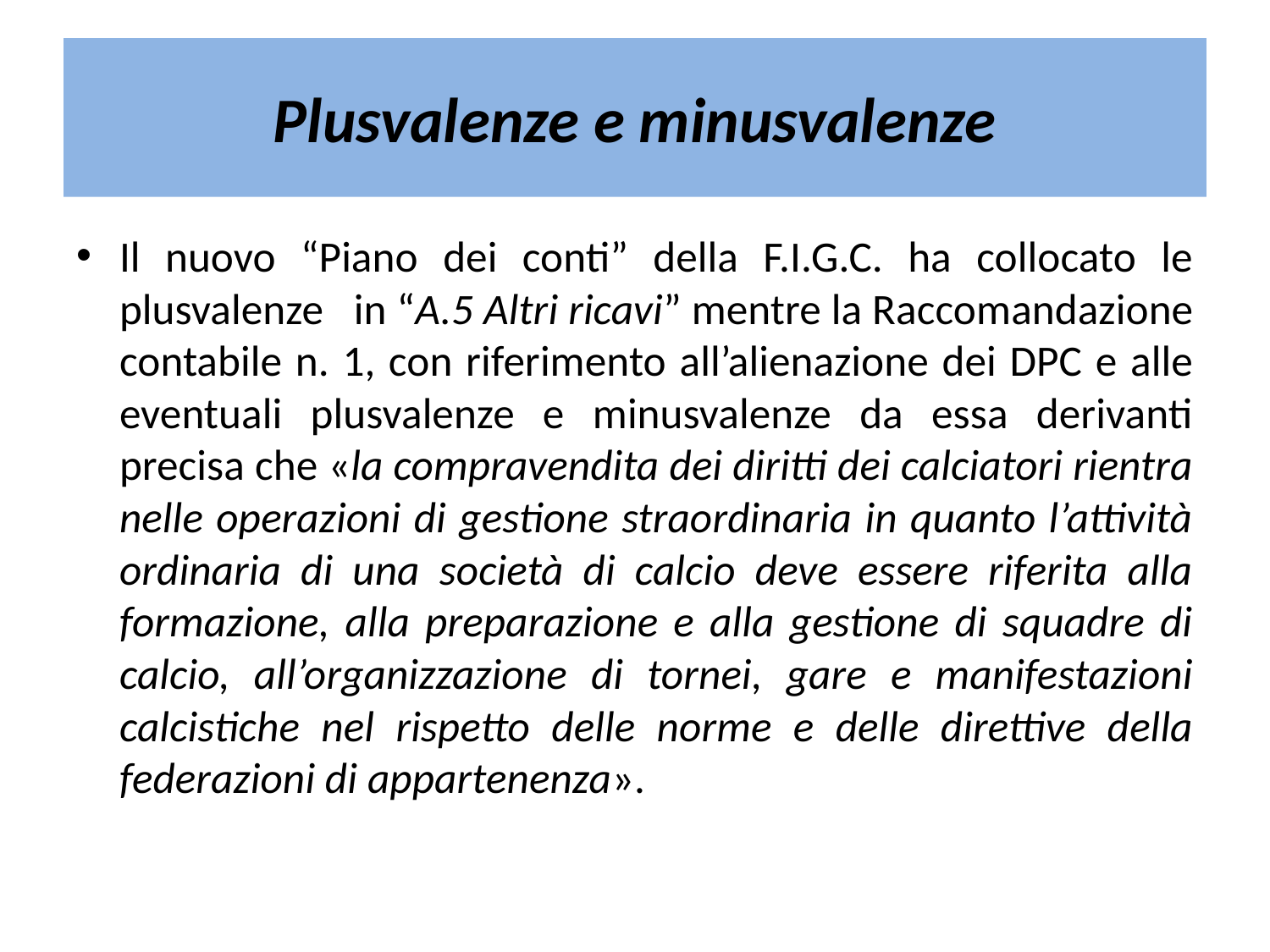

# Plusvalenze e minusvalenze
Il nuovo “Piano dei conti” della F.I.G.C. ha collocato le plusvalenze   in “A.5 Altri ricavi” mentre la Raccomandazione contabile n. 1, con riferimento all’alienazione dei DPC e alle eventuali plusvalenze e minusvalenze da essa derivanti precisa che «la compravendita dei diritti dei calciatori rientra nelle operazioni di gestione straordinaria in quanto l’attività ordinaria di una società di calcio deve essere riferita alla formazione, alla preparazione e alla gestione di squadre di calcio, all’organizzazione di tornei, gare e manifestazioni calcistiche nel rispetto delle norme e delle direttive della federazioni di appartenenza».